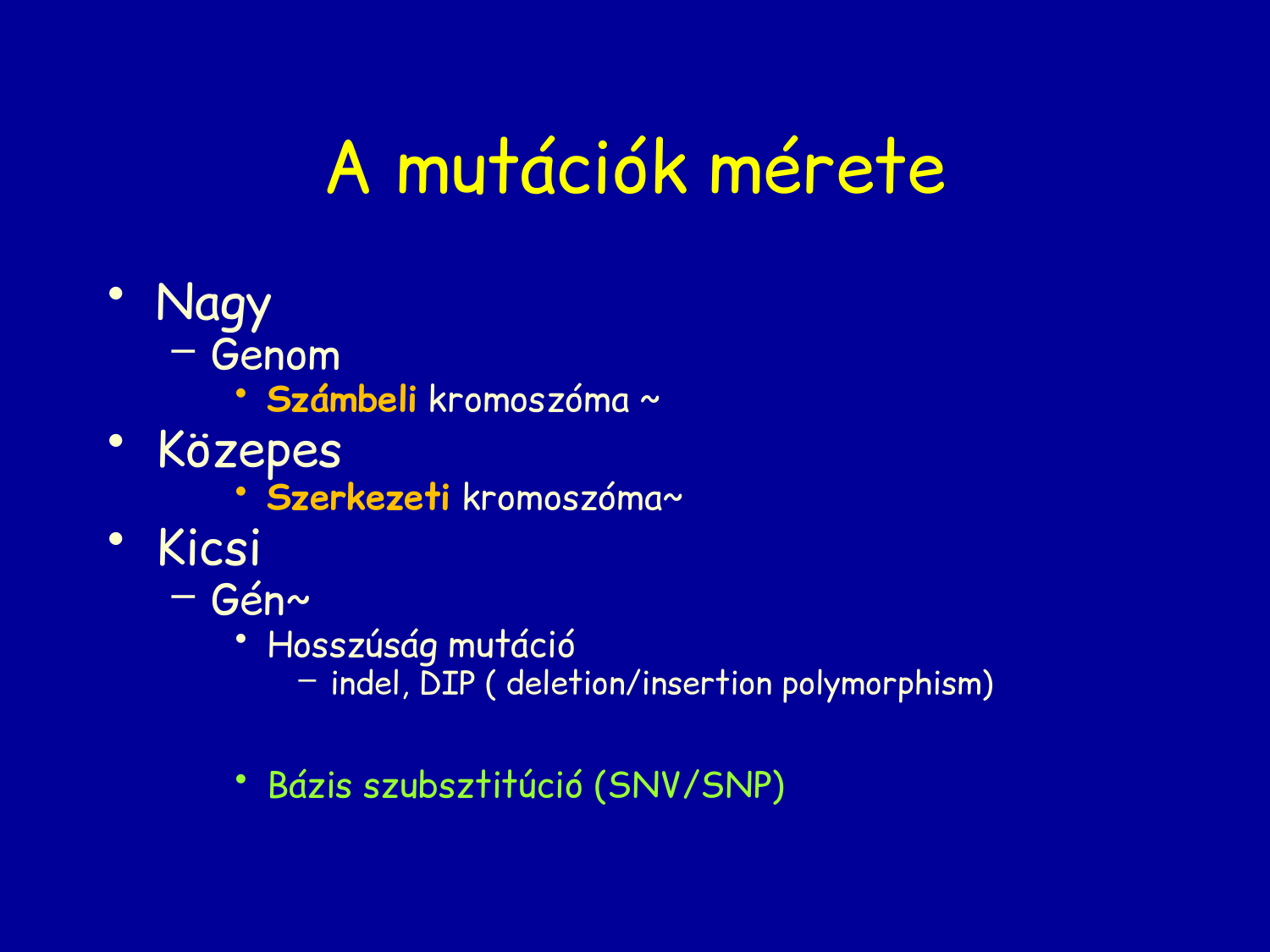

# A mutációk mérete
Nagy
Genom
Számbeli kromoszóma ~
Közepes
Szerkezeti kromoszóma~
Kicsi
Gén~
Hosszúság mutáció
indel, DIP ( deletion/insertion polymorphism)

Bázis szubsztitúció (SNV/SNP)

36